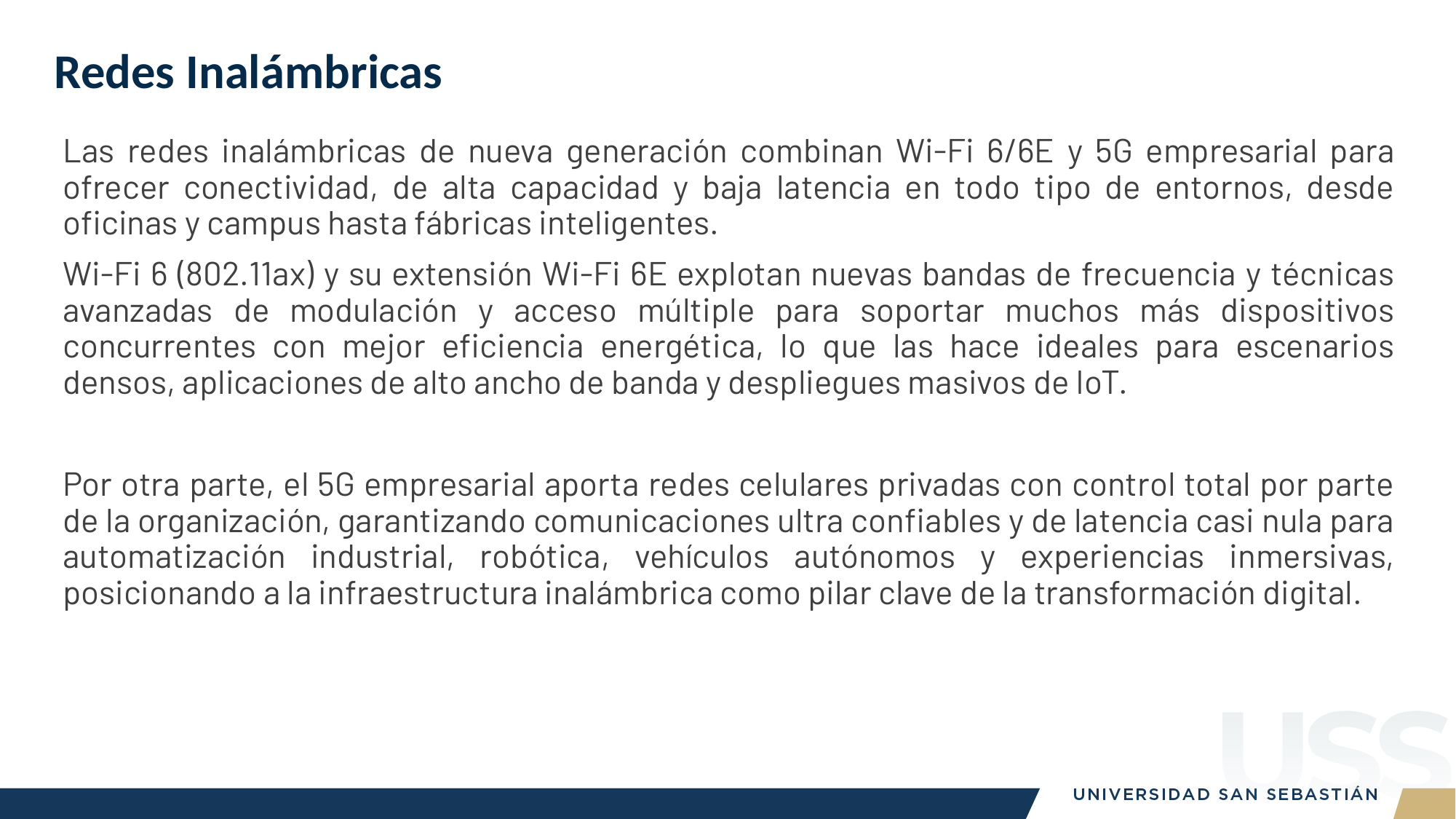

# Redes Inalámbricas
Las redes inalámbricas de nueva generación combinan Wi‑Fi 6/6E y 5G empresarial para ofrecer conectividad, de alta capacidad y baja latencia en todo tipo de entornos, desde oficinas y campus hasta fábricas inteligentes.
Wi‑Fi 6 (802.11ax) y su extensión Wi‑Fi 6E explotan nuevas bandas de frecuencia y técnicas avanzadas de modulación y acceso múltiple para soportar muchos más dispositivos concurrentes con mejor eficiencia energética, lo que las hace ideales para escenarios densos, aplicaciones de alto ancho de banda y despliegues masivos de IoT.

Por otra parte, el 5G empresarial aporta redes celulares privadas con control total por parte de la organización, garantizando comunicaciones ultra confiables y de latencia casi nula para automatización industrial, robótica, vehículos autónomos y experiencias inmersivas, posicionando a la infraestructura inalámbrica como pilar clave de la transformación digital.